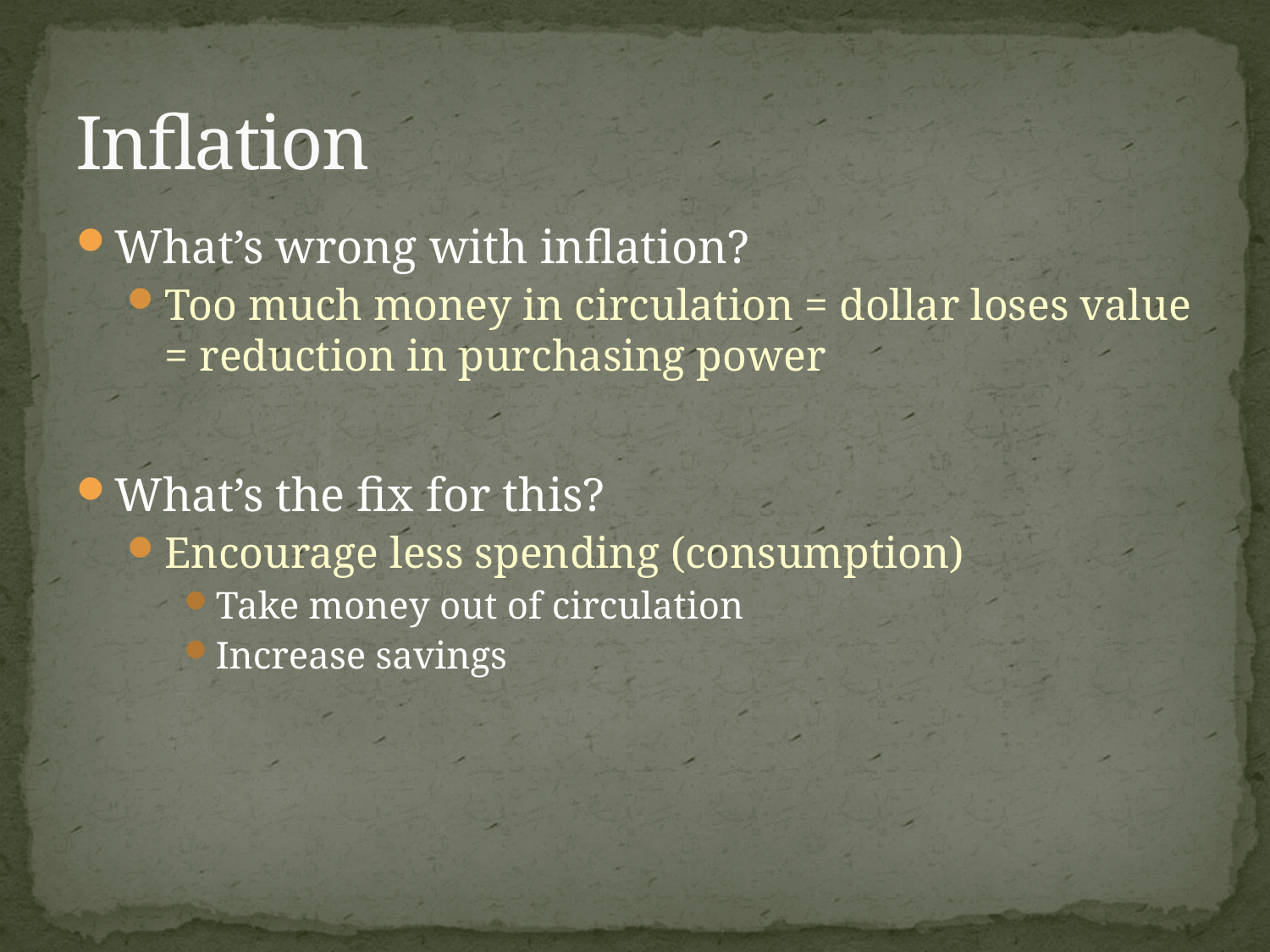

# Inflation
What’s wrong with inflation?
Too much money in circulation = dollar loses value = reduction in purchasing power

What’s the fix for this?
Encourage less spending (consumption)
Take money out of circulation
Increase savings